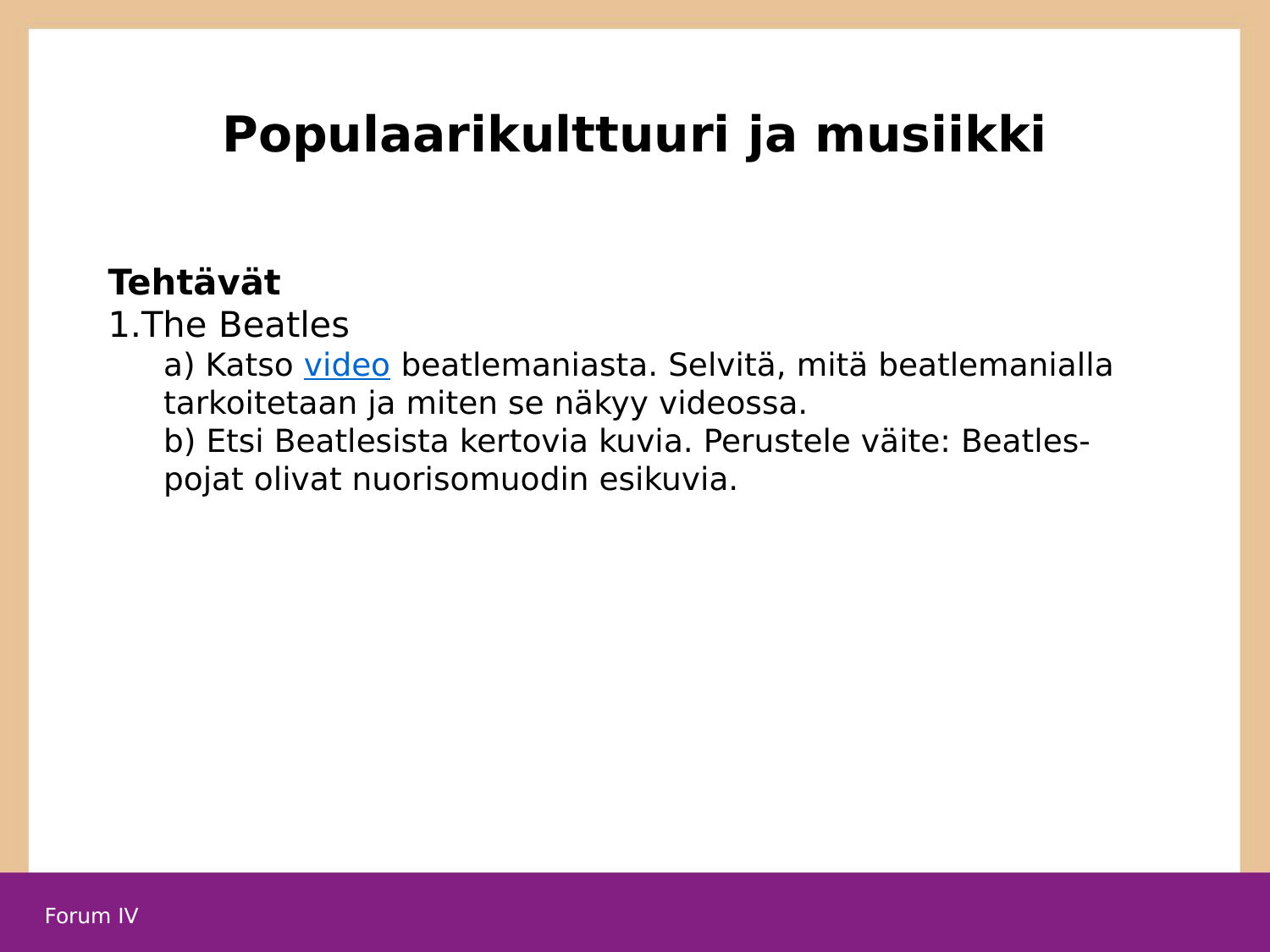

# Populaarikulttuuri ja musiikki
Tehtävät
The Beatles
 Katso video beatlemaniasta. Selvitä, mitä beatlemanialla tarkoitetaan ja miten se näkyy videossa.
 Etsi Beatlesista kertovia kuvia. Perustele väite: Beatles-pojat olivat nuorisomuodin esikuvia.